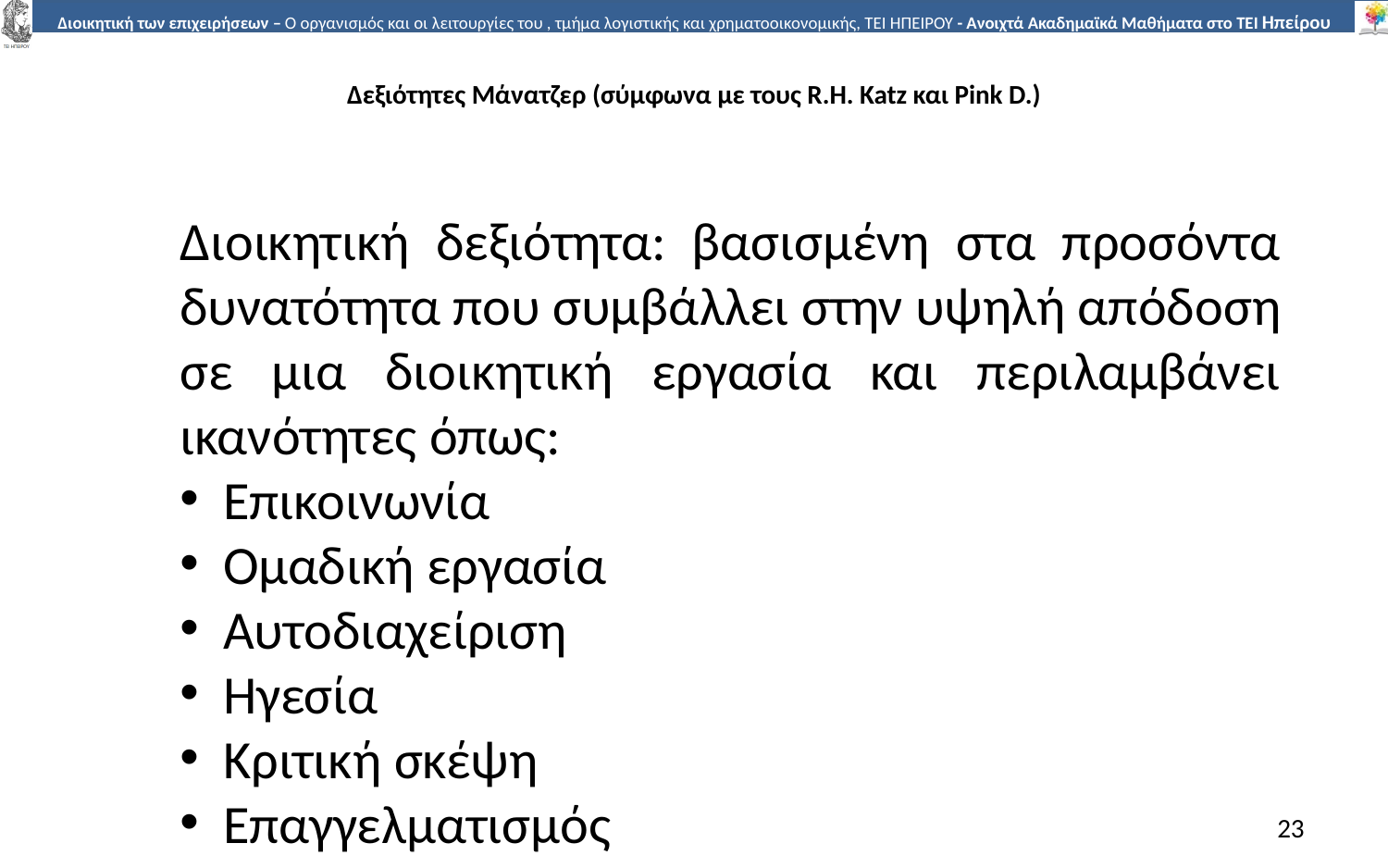

# Δεξιότητες Μάνατζερ (σύµφωνα µε τους R.H. Katz και Pink D.)

Διοικητική δεξιότητα: βασισµένη στα προσόντα δυνατότητα που συµβάλλει στην υψηλή απόδοση σε µια διοικητική εργασία και περιλαµβάνει ικανότητες όπως:
Επικοινωνία
Οµαδική εργασία
Αυτοδιαχείριση
Ηγεσία
Κριτική σκέψη
Επαγγελµατισµός
23